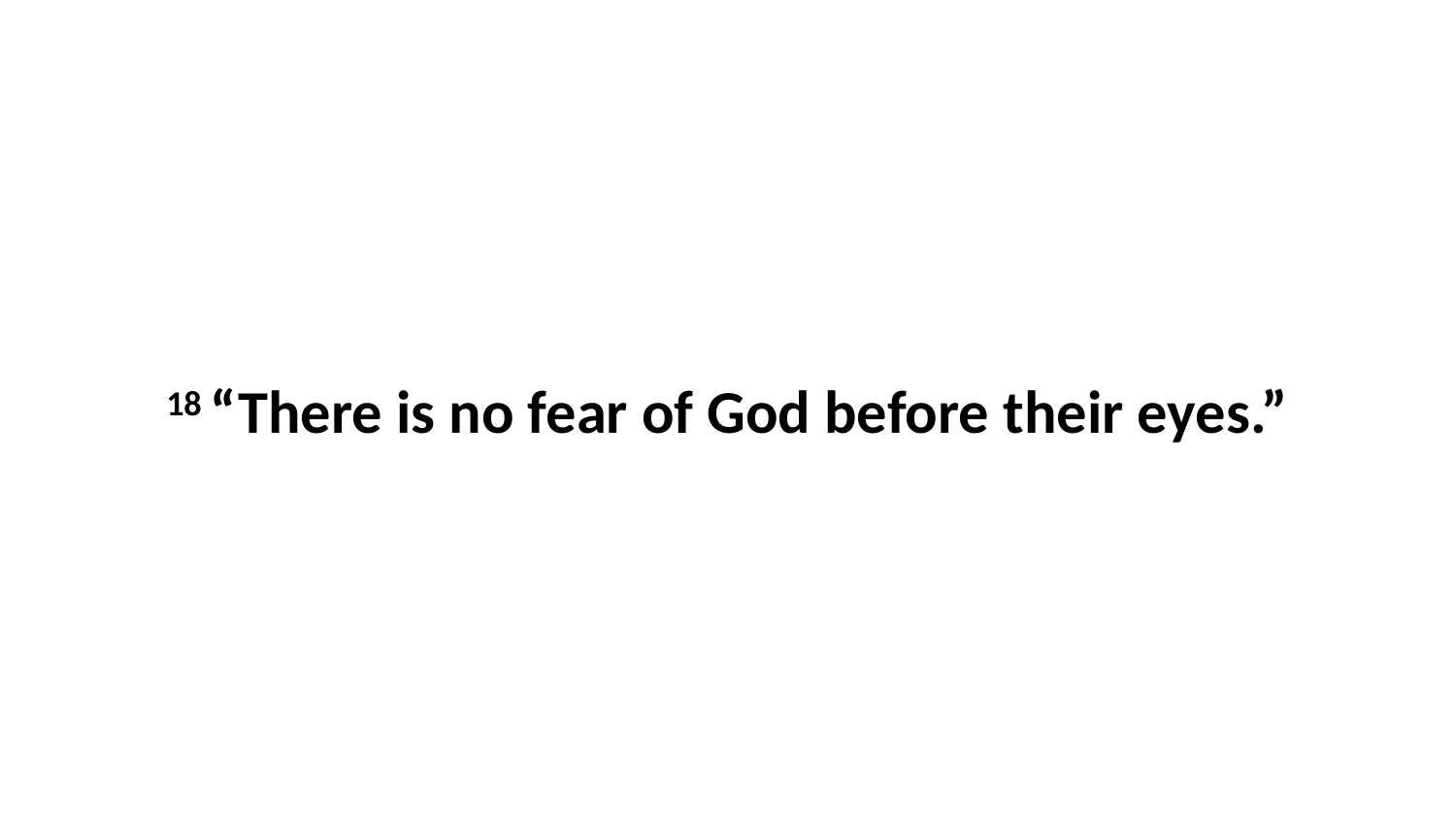

18 “There is no fear of God before their eyes.”